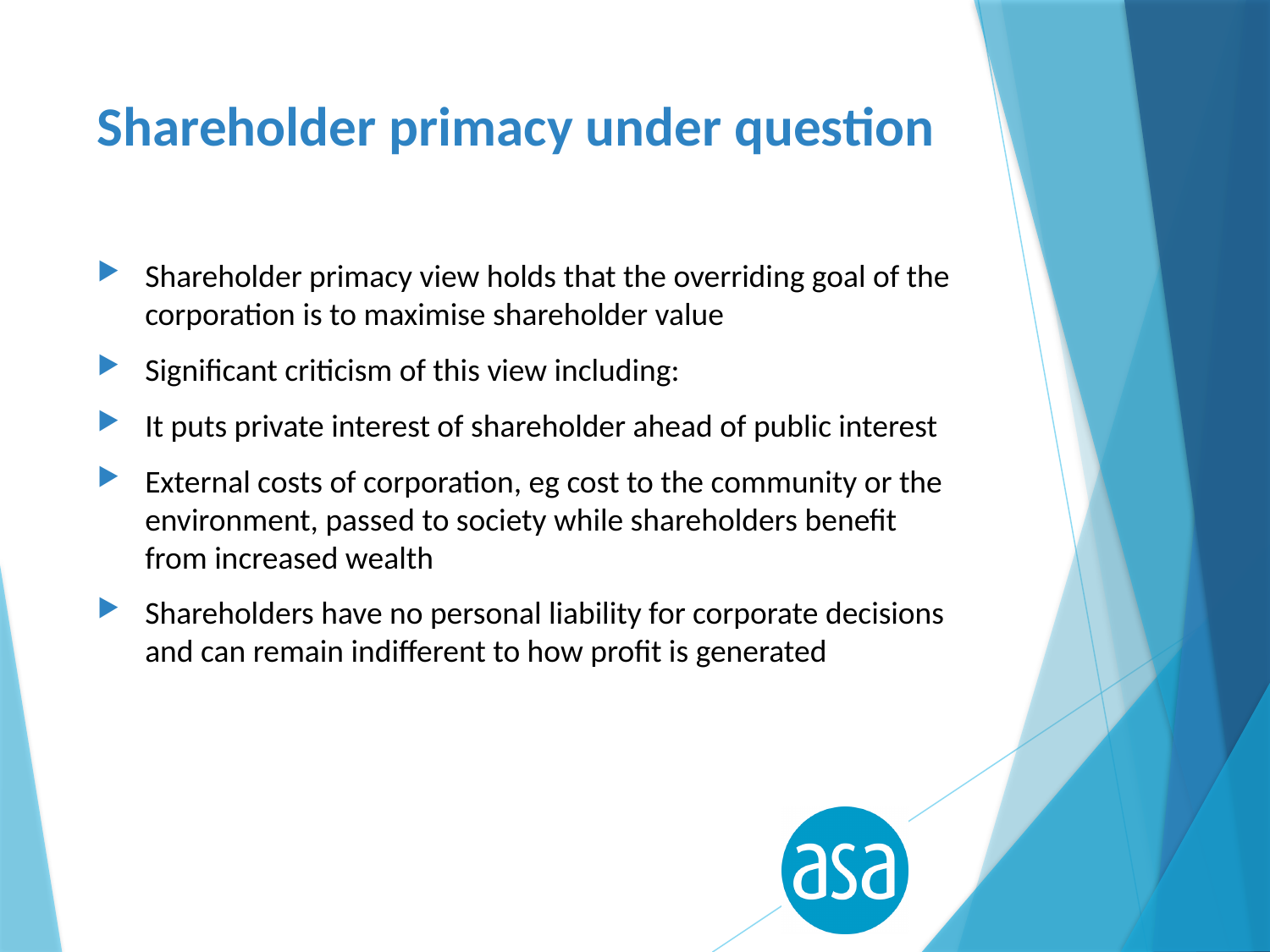

# Shareholder primacy under question
Shareholder primacy view holds that the overriding goal of the corporation is to maximise shareholder value
Significant criticism of this view including:
It puts private interest of shareholder ahead of public interest
External costs of corporation, eg cost to the community or the environment, passed to society while shareholders benefit from increased wealth
Shareholders have no personal liability for corporate decisions and can remain indifferent to how profit is generated